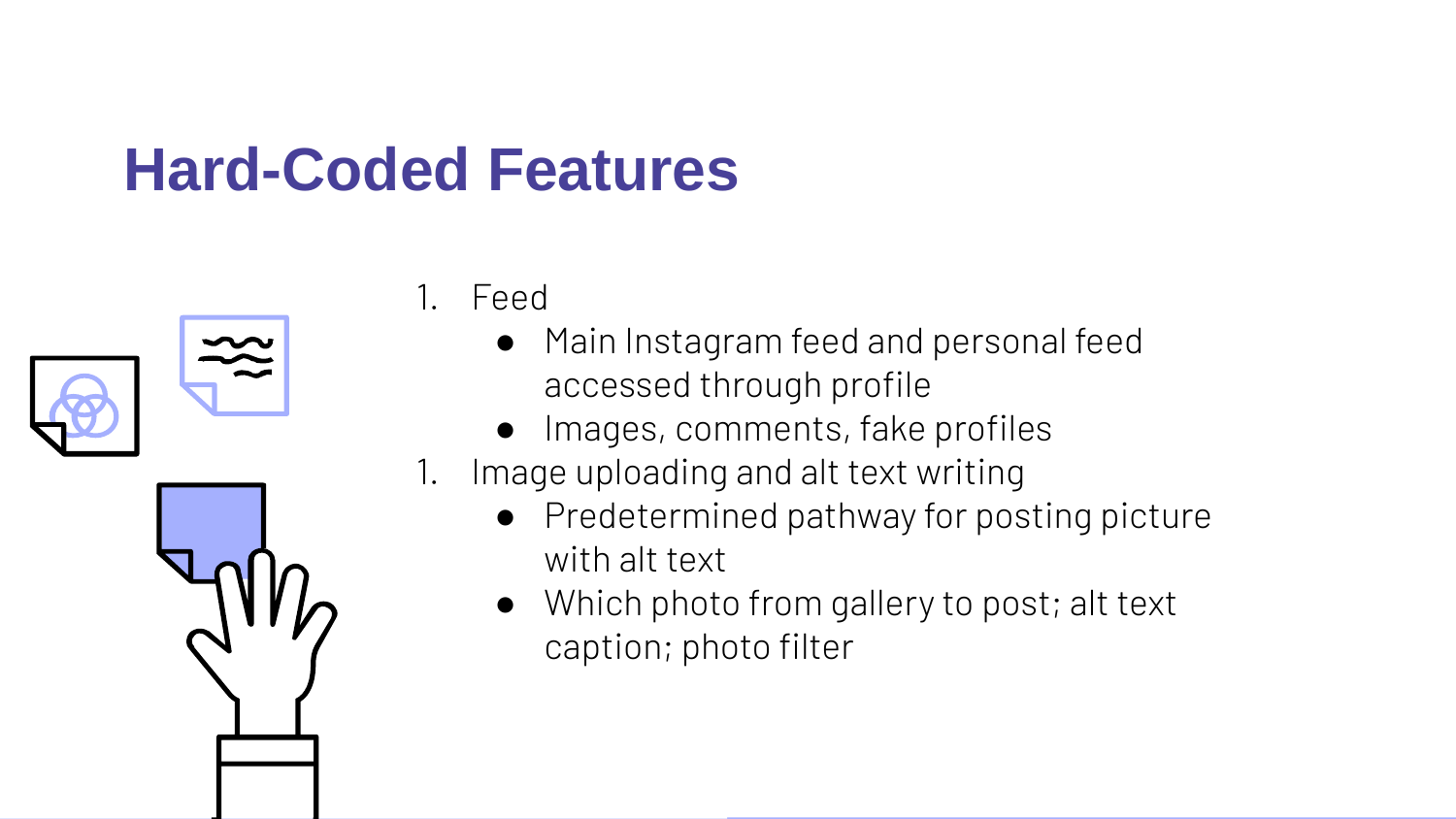

Hard-Coded Features

Place your screenshot here
Feed
Main Instagram feed and personal feed accessed through profile
Images, comments, fake profiles
Image uploading and alt text writing
Predetermined pathway for posting picture with alt text
Which photo from gallery to post; alt text caption; photo filter

30